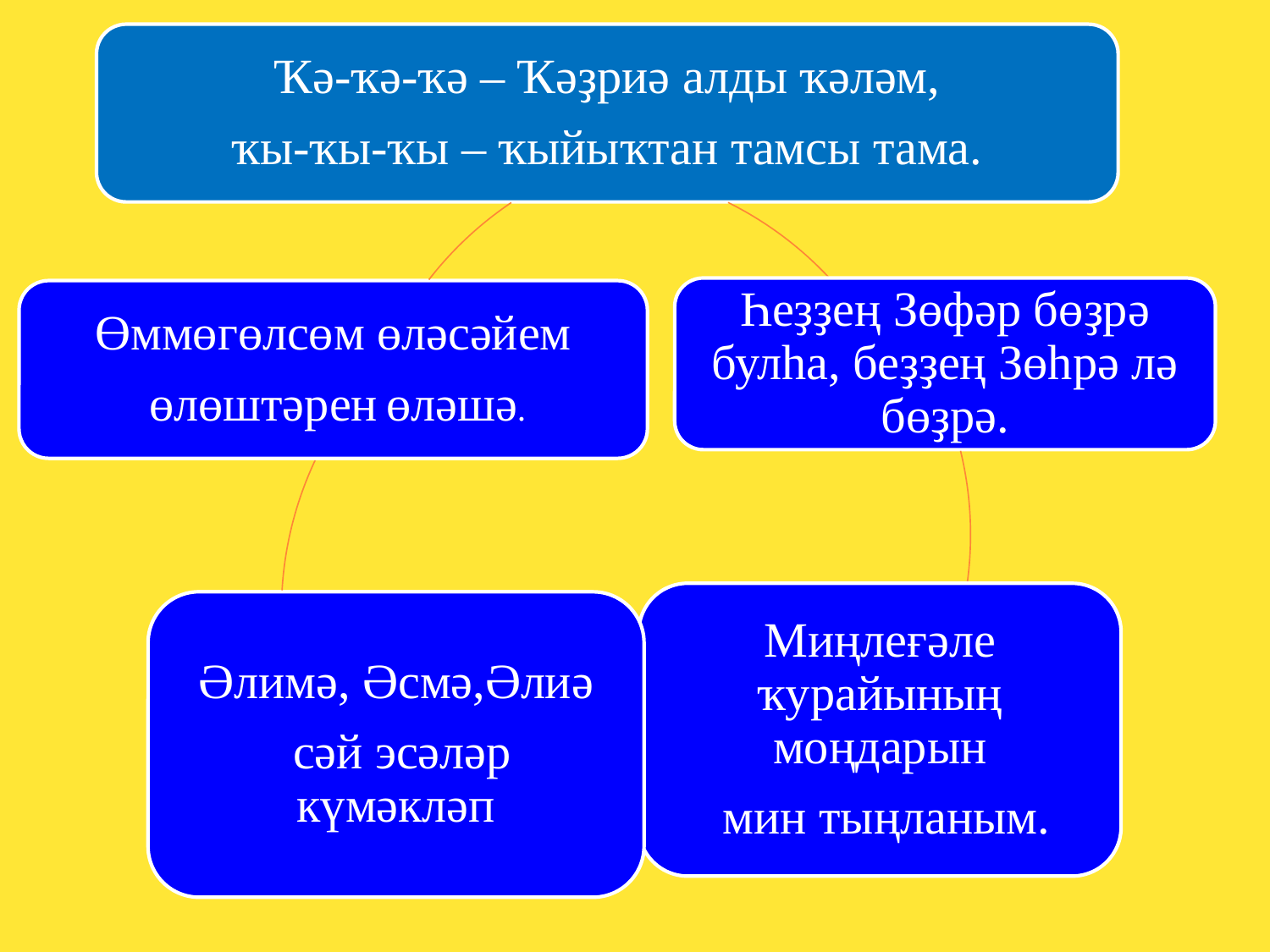

Ҡә-ҡә-ҡә – Ҡәҙриә алды ҡәләм,
ҡы-ҡы-ҡы – ҡыйыҡтан тамсы тама.
Һеҙҙең Зөфәр бөҙрә булһа, беҙҙең Зөһрә лә бөҙрә.
Миңлеғәле ҡурайының моңдарын
 мин тыңланым.
Әлимә, Әсмә,Әлиә
 сәй эсәләр күмәкләп
Өммөгөлсөм өләсәйем
 өлөштәрен өләшә.